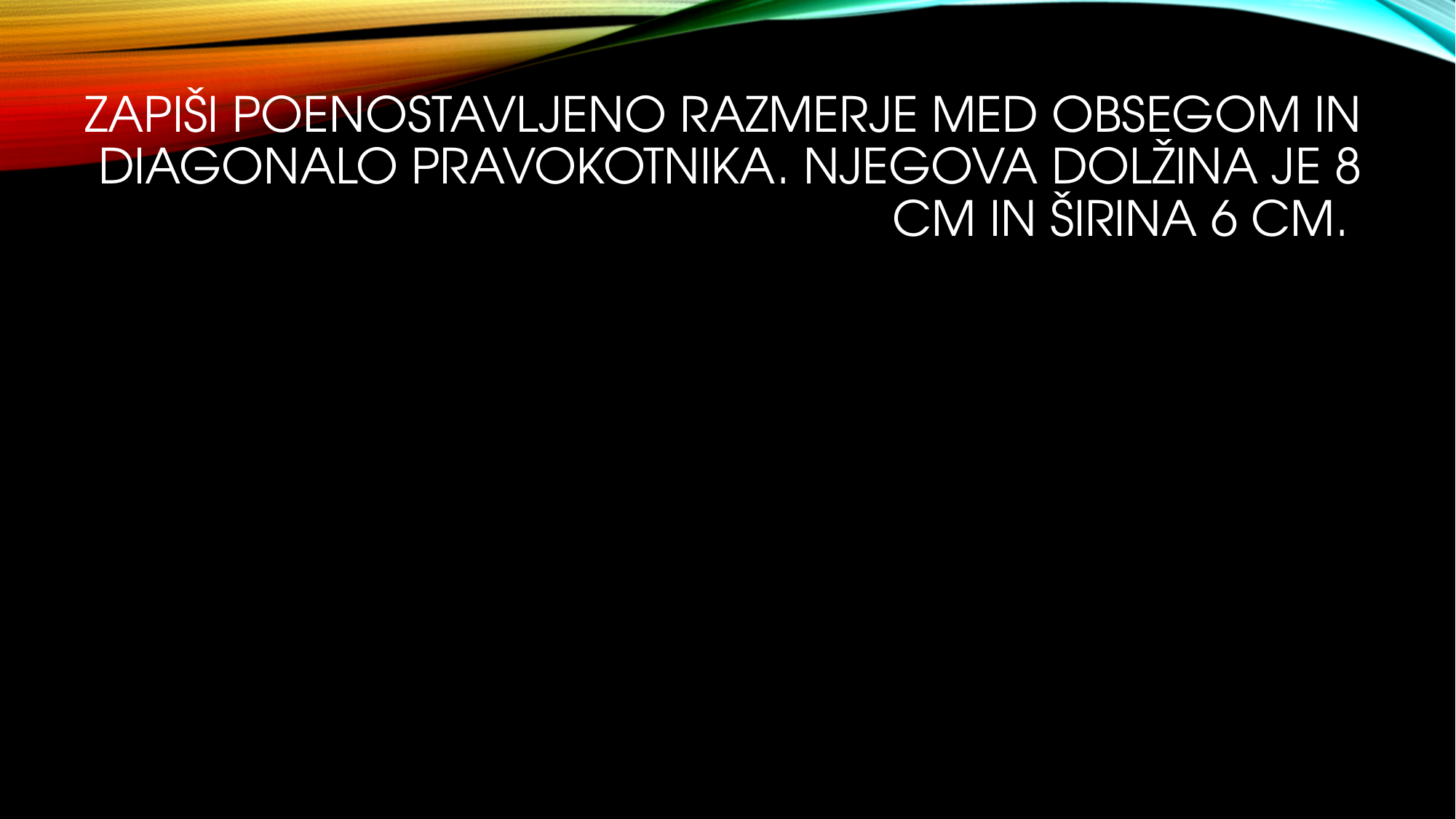

# Zapiši poenostavljeno razmerje med obsegom in diagonalo pravokotnika. Njegova dolžina je 8 cm in širina 6 cm.